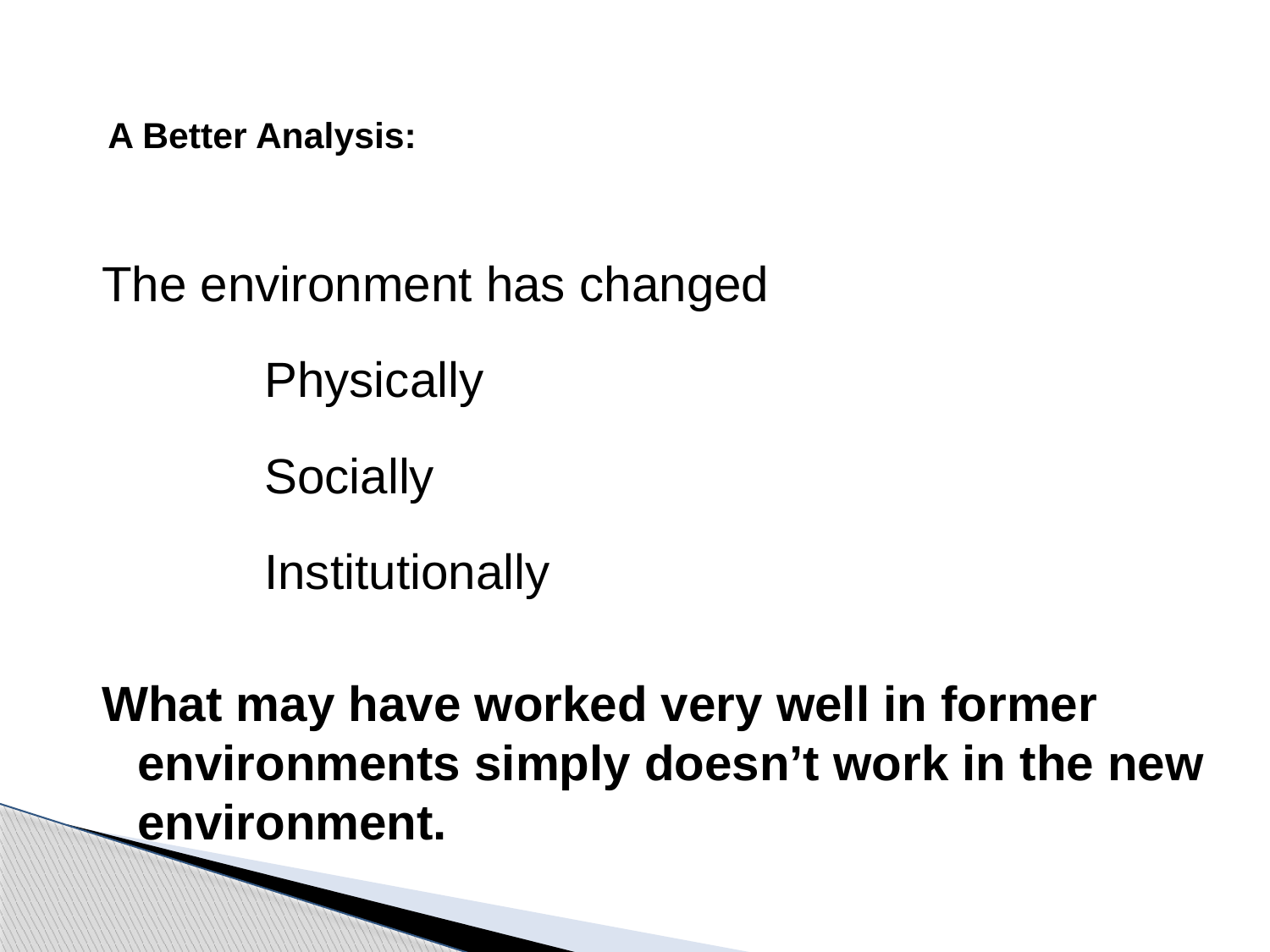

# A Better Analysis:

The environment has changed
		Physically
		Socially
		Institutionally

What may have worked very well in former environments simply doesn’t work in the new environment.